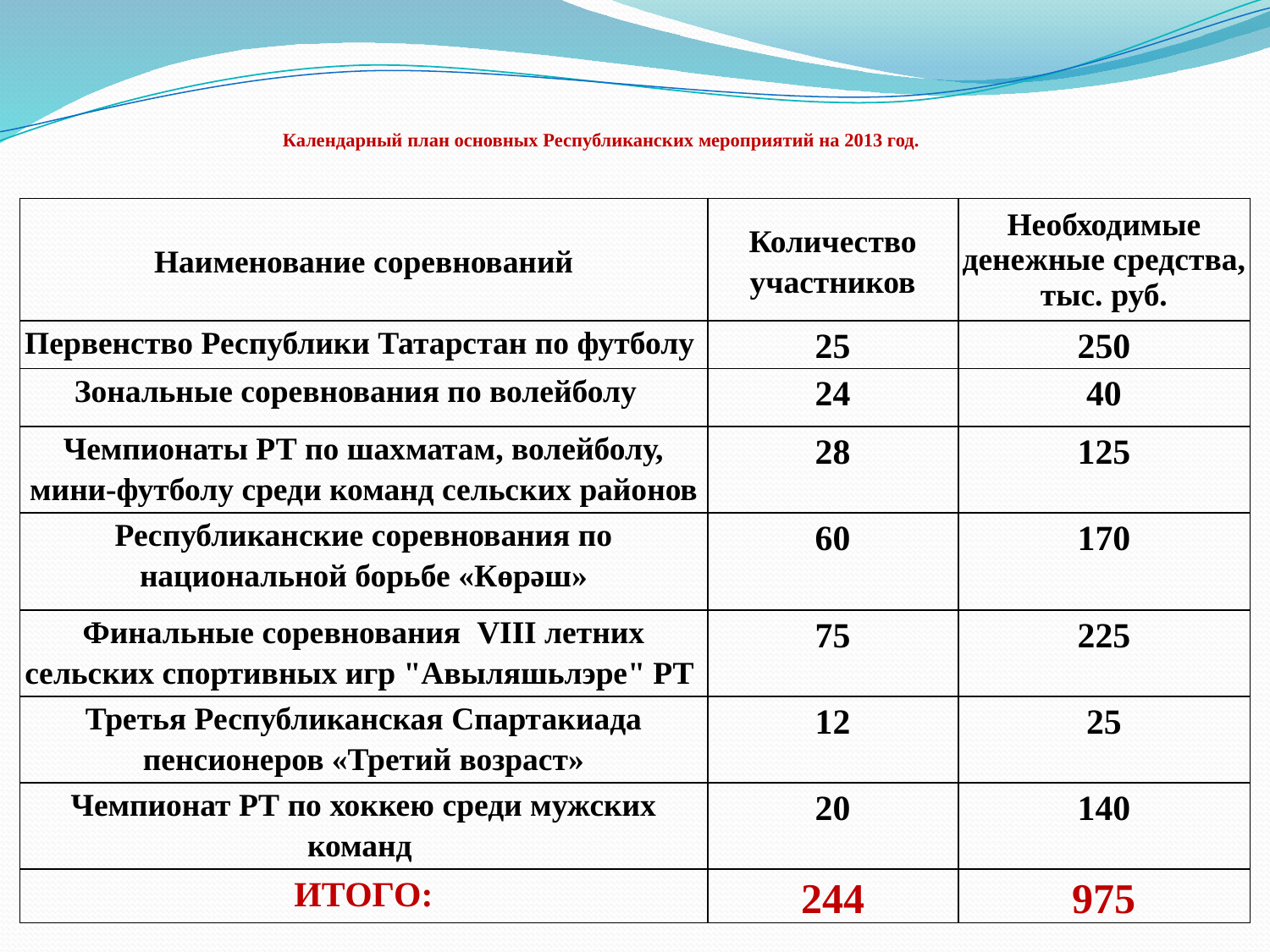

# Календарный план основных Республиканских мероприятий на 2013 год.
| Наименование соревнований | Количество участников | Необходимые денежные средства, тыс. руб. |
| --- | --- | --- |
| Первенство Республики Татарстан по футболу | 25 | 250 |
| Зональные соревнования по волейболу | 24 | 40 |
| Чемпионаты РТ по шахматам, волейболу, мини-футболу среди команд сельских районов | 28 | 125 |
| Республиканские соревнования по национальной борьбе «Көрәш» | 60 | 170 |
| Финальные соревнования VIII летних сельских спортивных игр "Авыляшьлэре" РТ | 75 | 225 |
| Третья Республиканская Спартакиада пенсионеров «Третий возраст» | 12 | 25 |
| Чемпионат РТ по хоккею среди мужских команд | 20 | 140 |
| ИТОГО: | 244 | 975 |